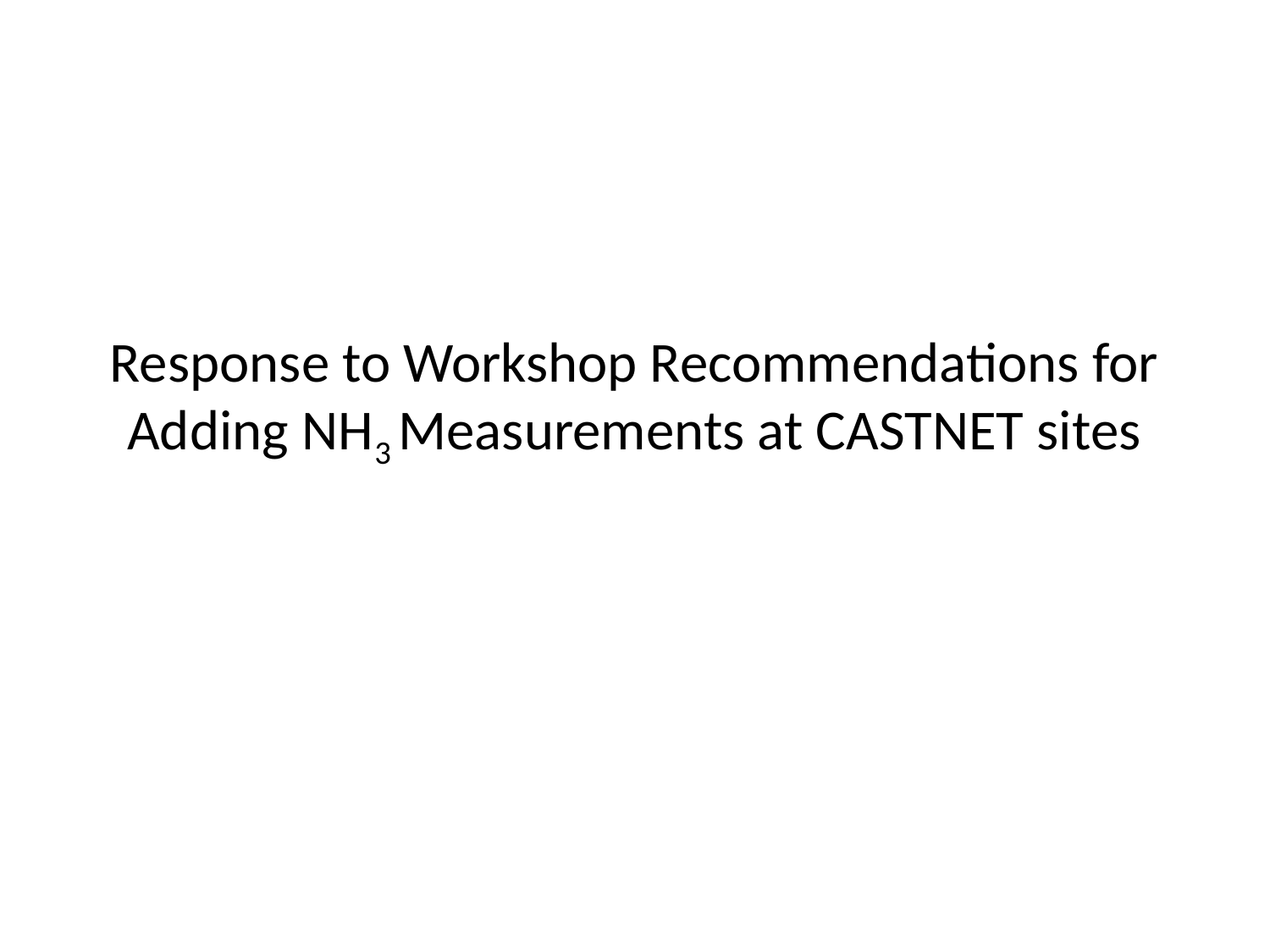

# Response to Workshop Recommendations for Adding NH3 Measurements at CASTNET sites